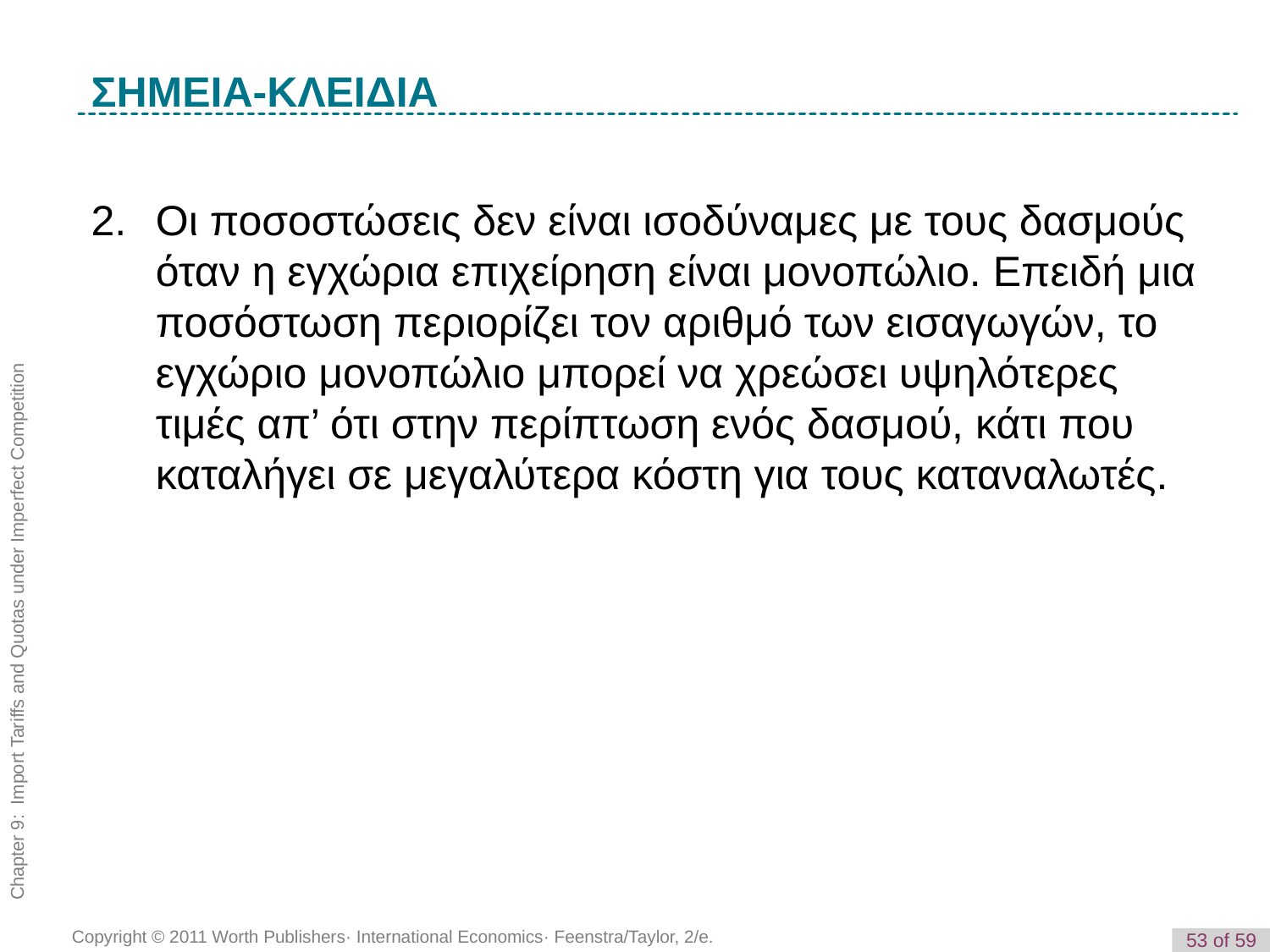

K e y   T e r m
ΣΗΜΕΙΑ-ΚΛΕΙΔΙΑ
2. 	Οι ποσοστώσεις δεν είναι ισοδύναμες με τους δασμούς όταν η εγχώρια επιχείρηση είναι μονοπώλιο. Επειδή μια ποσόστωση περιορίζει τον αριθμό των εισαγωγών, το εγχώριο μονοπώλιο μπορεί να χρεώσει υψηλότερες τιμές απ’ ότι στην περίπτωση ενός δασμού, κάτι που καταλήγει σε μεγαλύτερα κόστη για τους καταναλωτές.